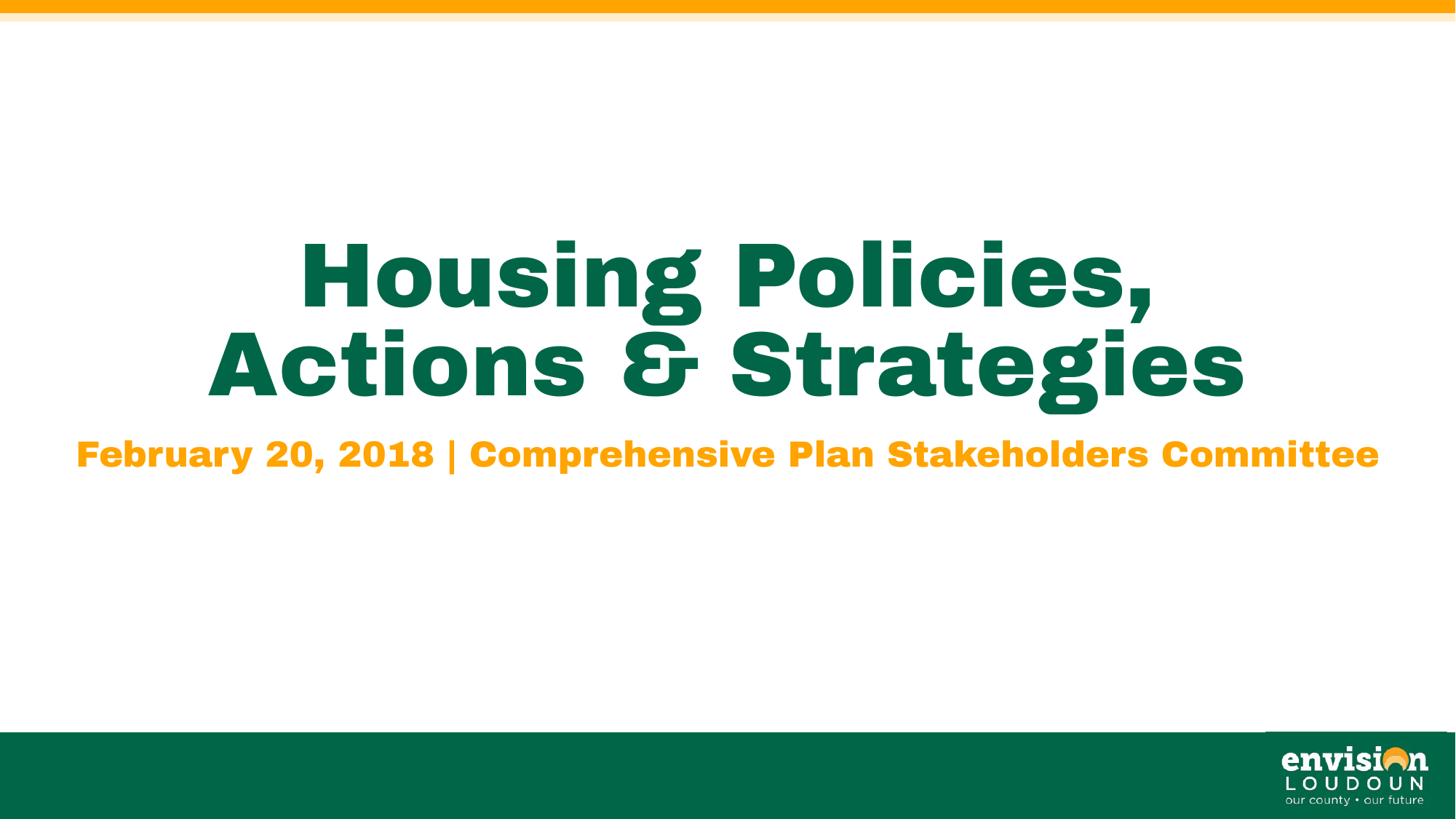

# Housing Policies, Actions & Strategies
February 20, 2018 | Comprehensive Plan Stakeholders Committee
31